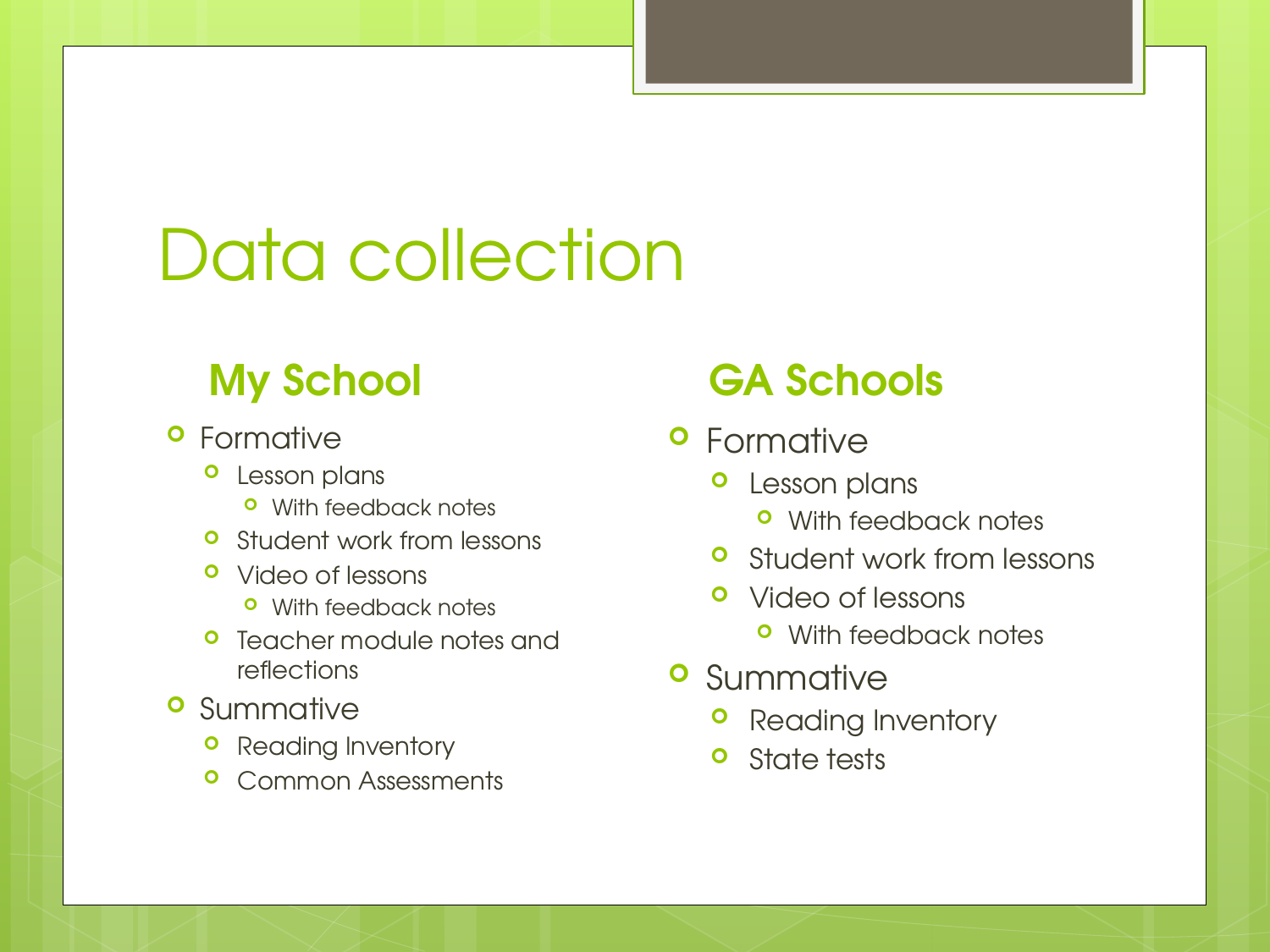

# Data collection
My School
GA Schools
Formative
Lesson plans
With feedback notes
Student work from lessons
Video of lessons
With feedback notes
Teacher module notes and reflections
Summative
Reading Inventory
Common Assessments

Formative
Lesson plans
With feedback notes
Student work from lessons
Video of lessons
With feedback notes
Summative
Reading Inventory
State tests